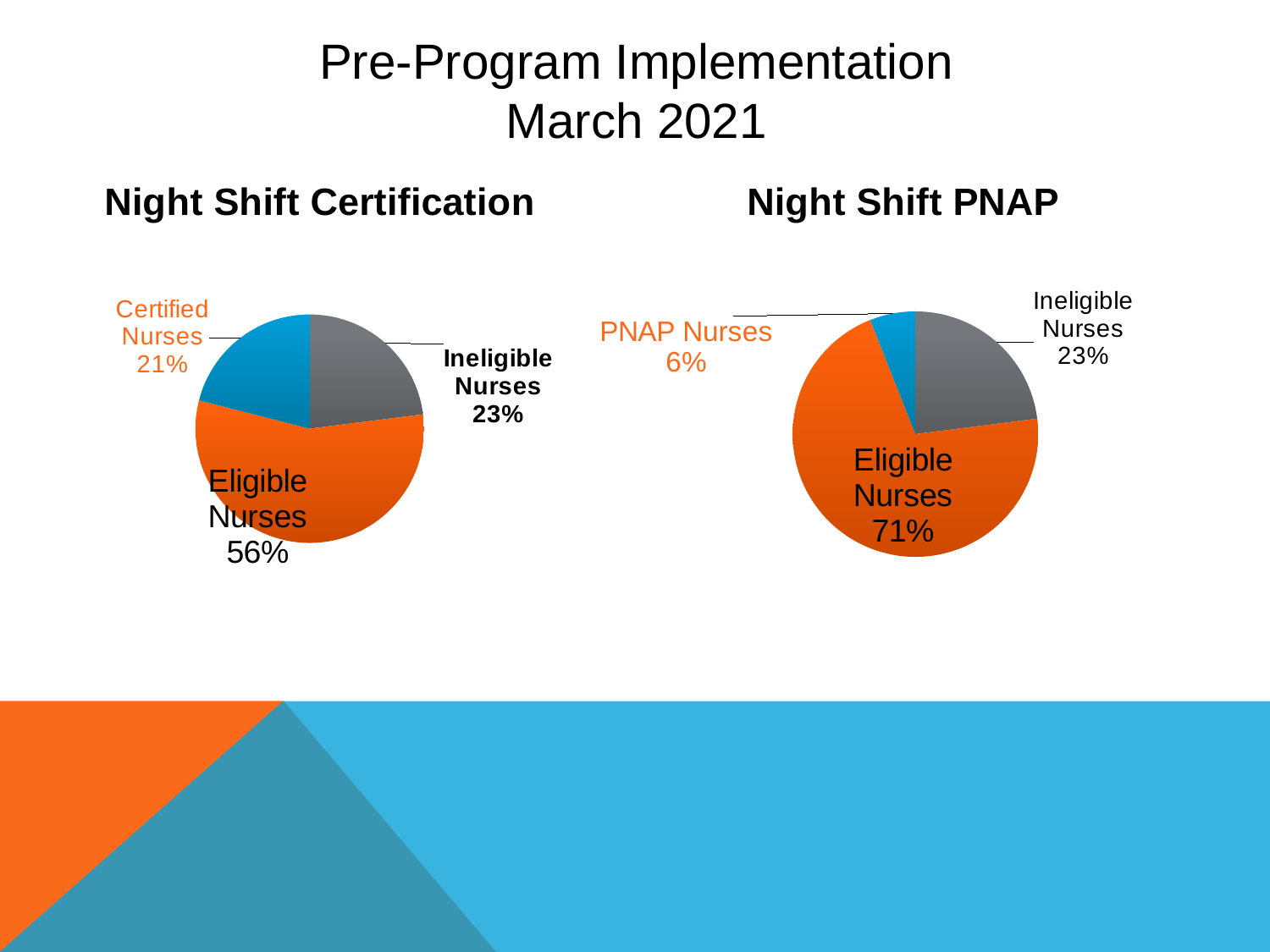

# Pre-Program Implementation March 2021

### Chart:

| Category | Night Shift Certification  |
|---|---|
| Ineligible Nurses | 0.23 |
| Eligible Nurses | 0.56 |
| Certified Nurses | 0.21 |

### Chart:

| Category | Night Shift PNAP |
|---|---|
| lneligible Nurses | 0.23 |
| Eligible Nurses | 0.71 |
| PNAP Nurses | 0.06 |